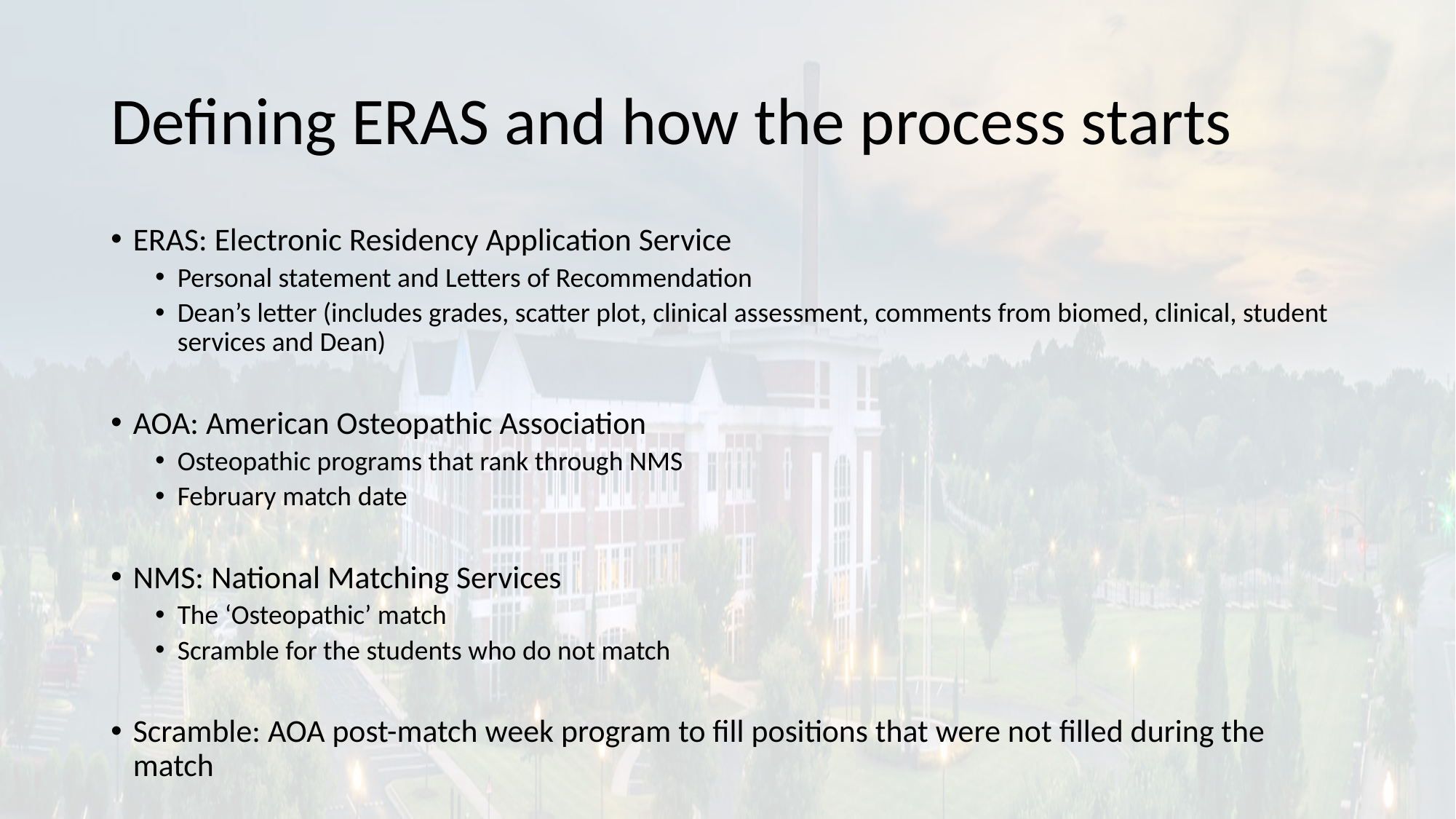

# Defining ERAS and how the process starts
ERAS: Electronic Residency Application Service
Personal statement and Letters of Recommendation
Dean’s letter (includes grades, scatter plot, clinical assessment, comments from biomed, clinical, student services and Dean)

AOA: American Osteopathic Association
Osteopathic programs that rank through NMS
February match date

NMS: National Matching Services
The ‘Osteopathic’ match
Scramble for the students who do not match

Scramble: AOA post-match week program to fill positions that were not filled during the match